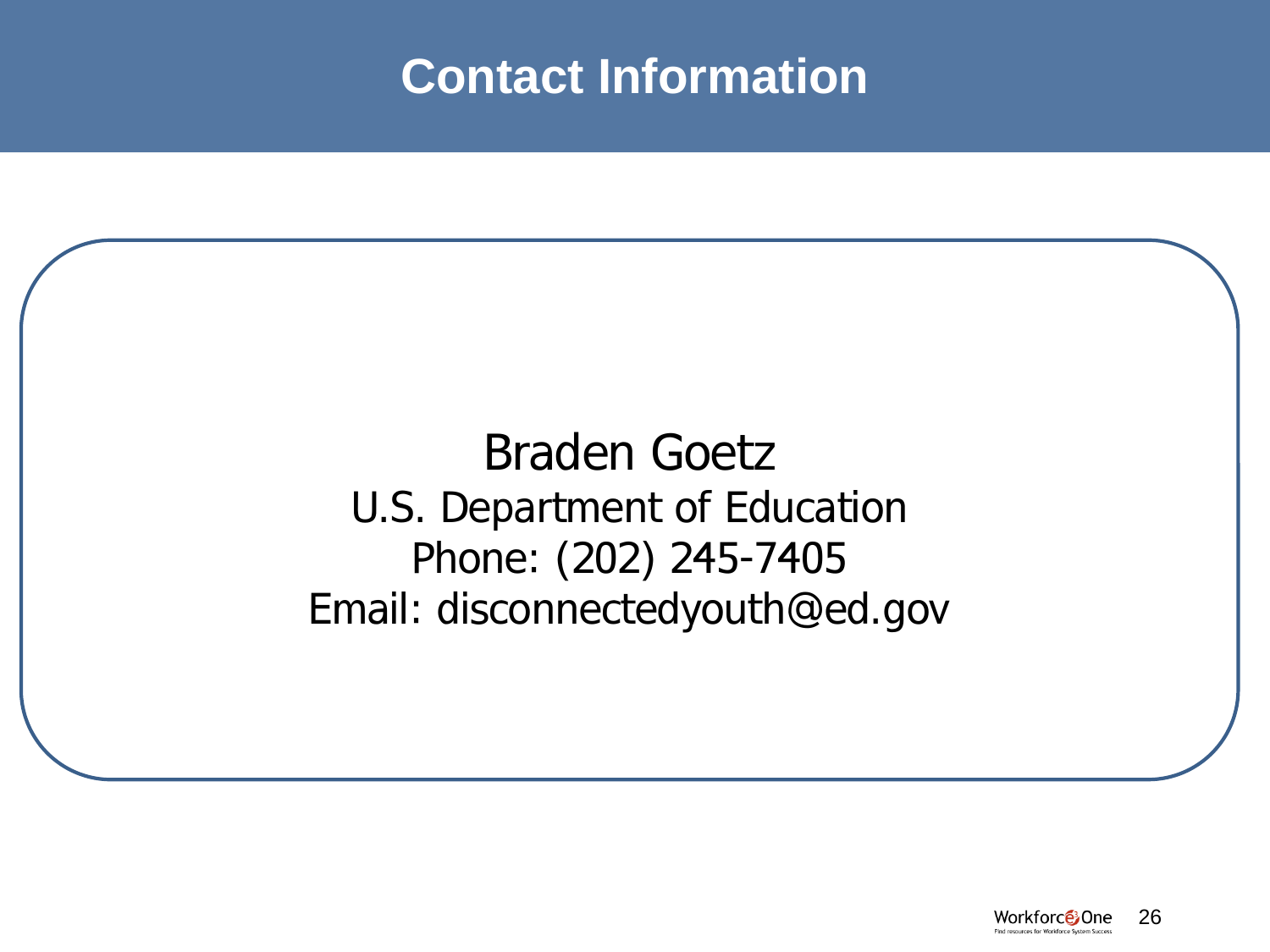

# Contact Information

Braden Goetz
U.S. Department of Education
Phone: (202) 245-7405
Email: disconnectedyouth@ed.gov
#
26